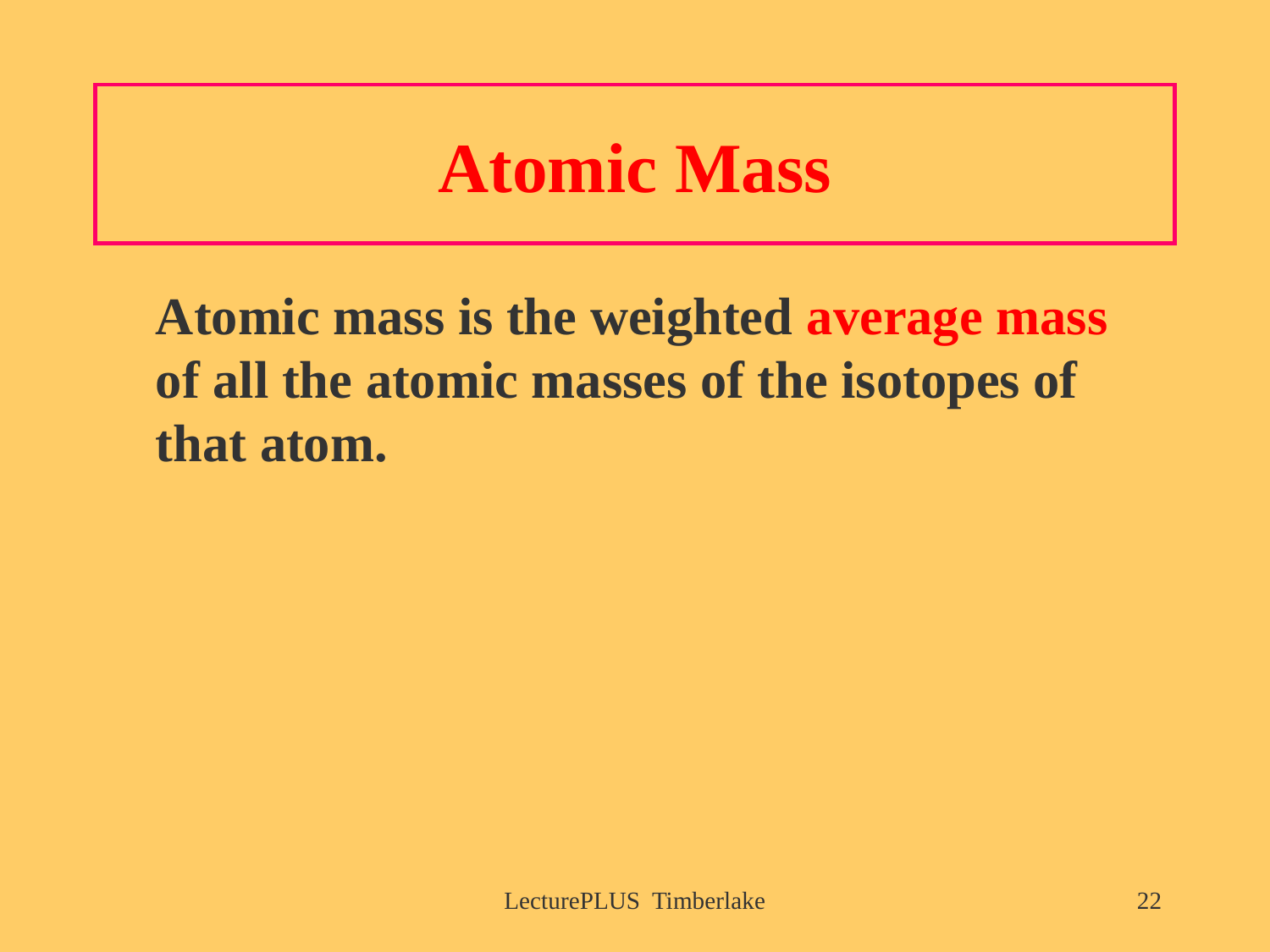

# Atomic Mass
	Atomic mass is the weighted average mass  of all the atomic masses of the isotopes of that atom.

LecturePLUS  Timberlake
22